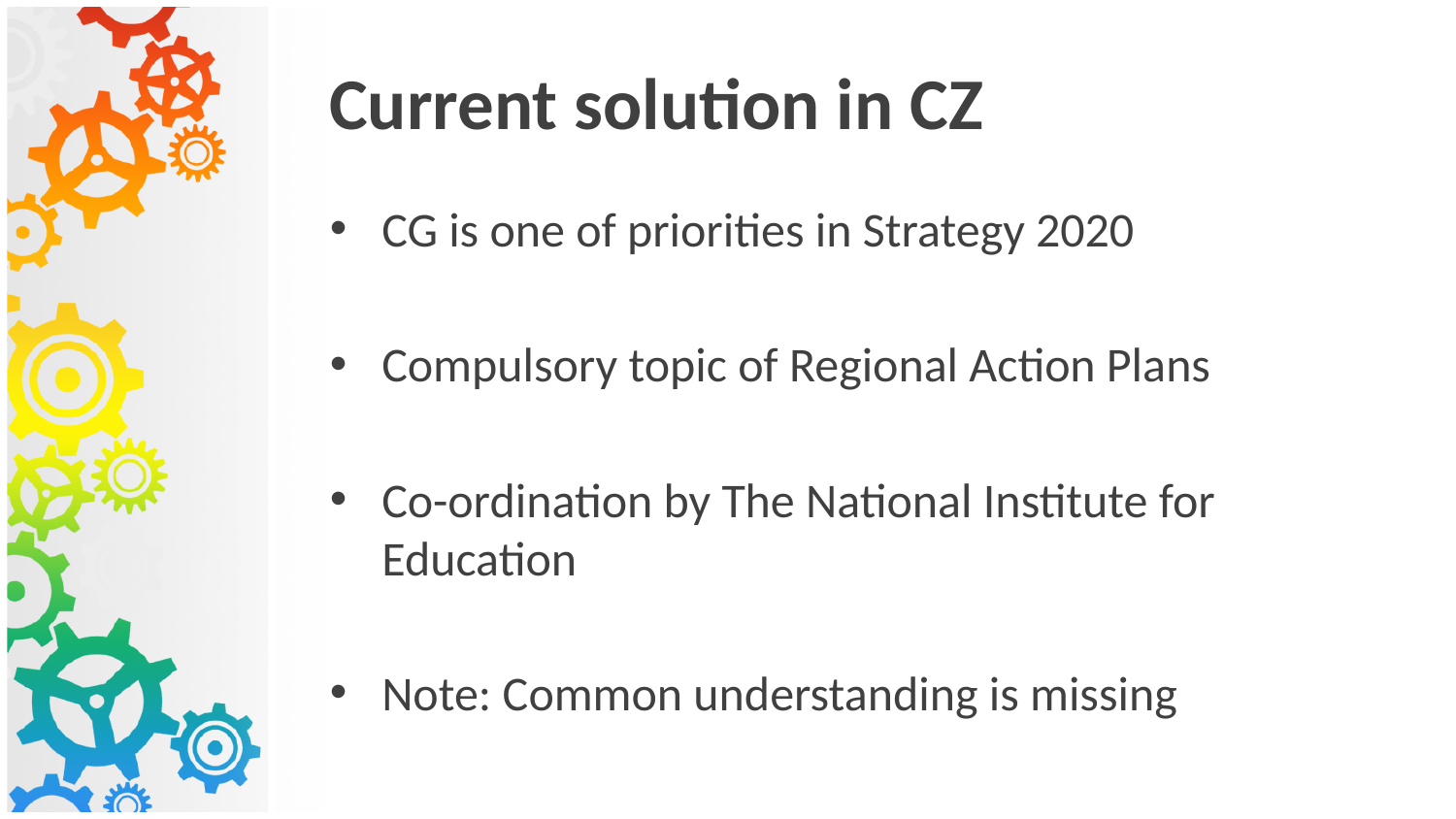

Current solution in CZ
CG is one of priorities in Strategy 2020

Compulsory topic of Regional Action Plans

Co-ordination by The National Institute for Education

Note: Common understanding is missing